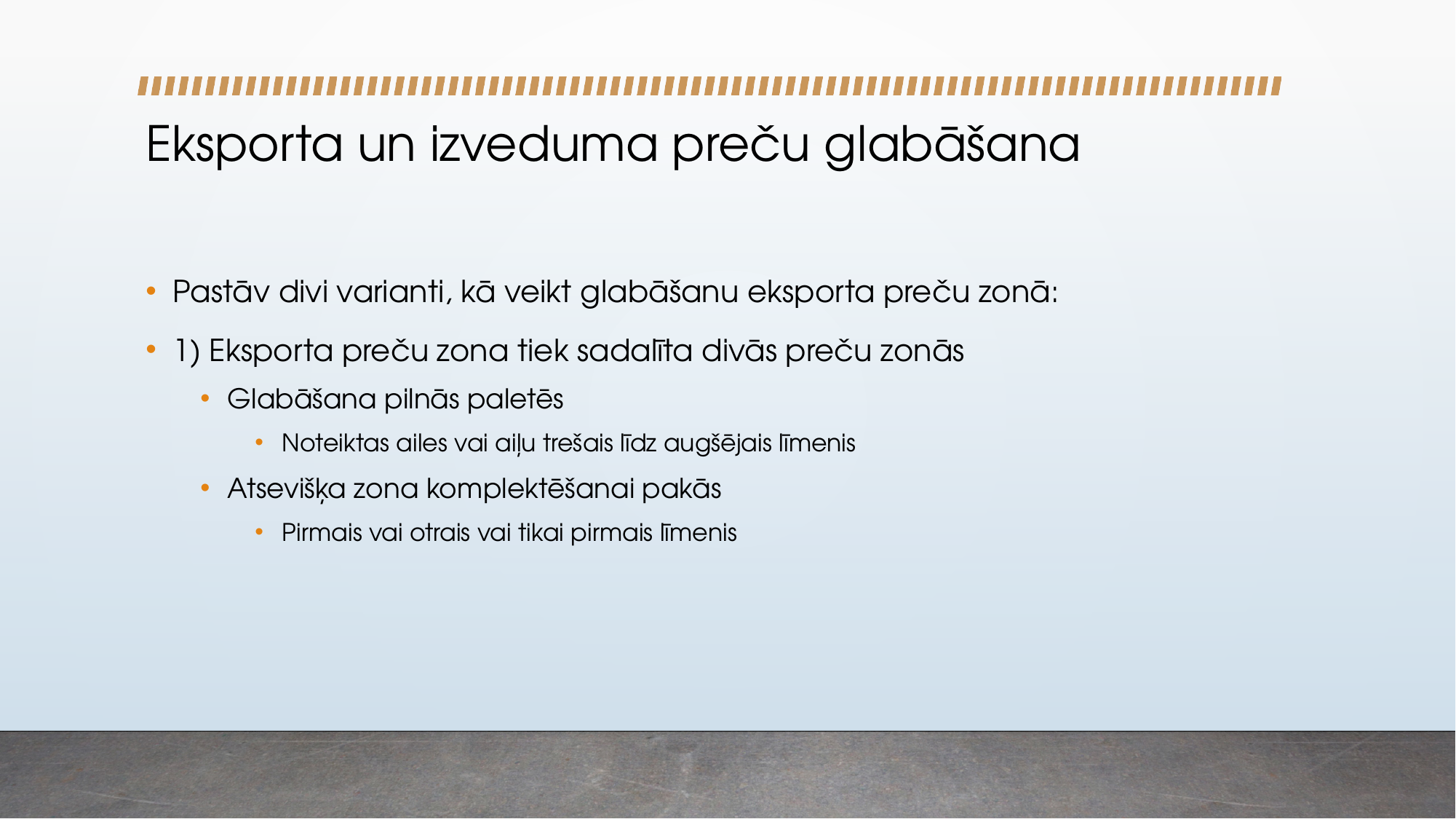

# Eksporta un izveduma preču glabāšana
Pastāv divi varianti, kā veikt glabāšanu eksporta preču zonā:
1) Eksporta preču zona tiek sadalīta divās preču zonās
Glabāšana pilnās paletēs
Noteiktas ailes vai aiļu trešais līdz augšējais līmenis
Atsevišķa zona komplektēšanai pakās
Pirmais vai otrais vai tikai pirmais līmenis